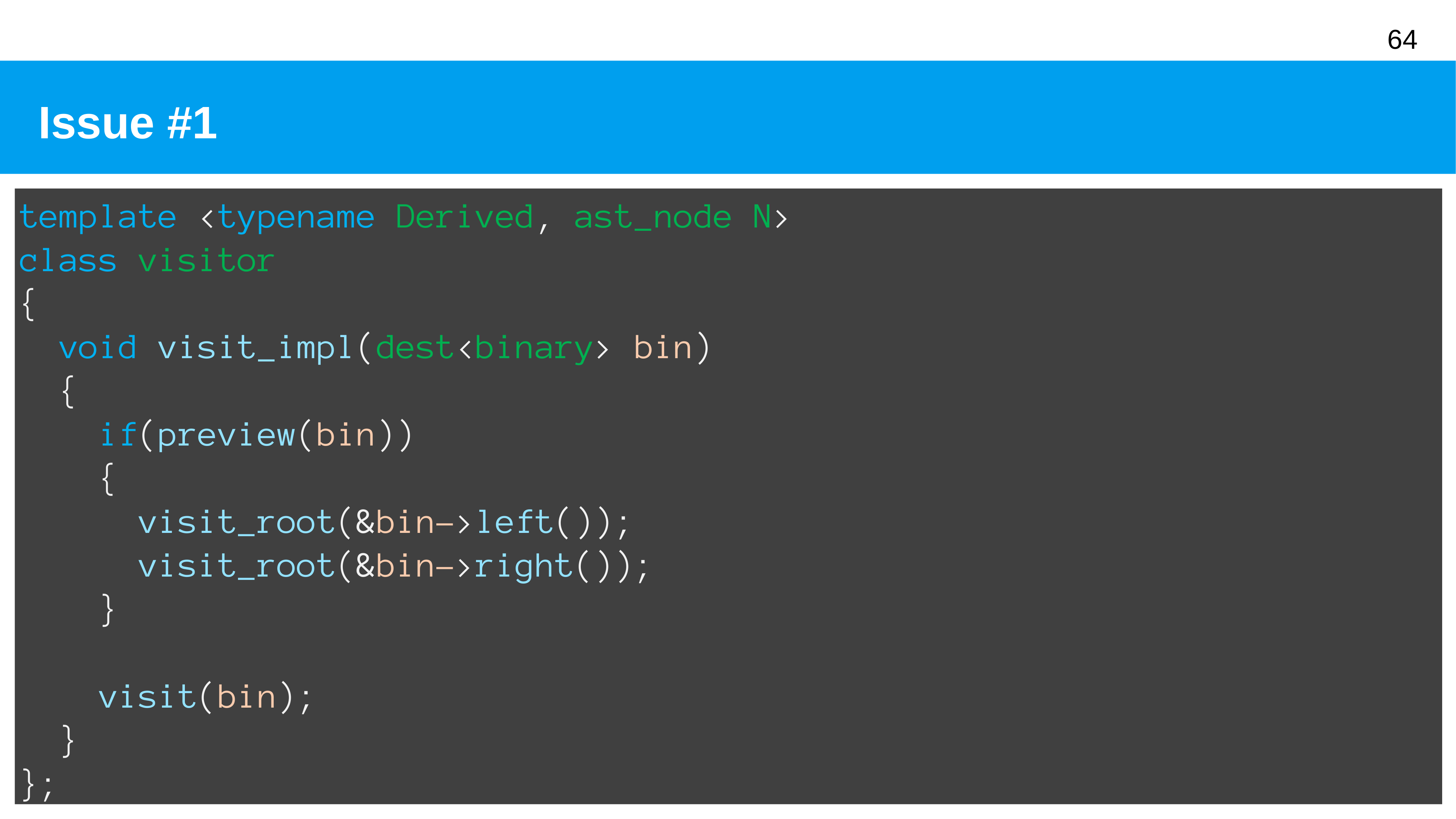

# Issue #1
template <typename Derived, ast_node N>
class visitor
{
  void visit_impl(dest<binary> bin)
  {
    if(preview(bin))
    {
      visit_root(&bin->left());
      visit_root(&bin->right());
    }

    visit(bin);
  }
};